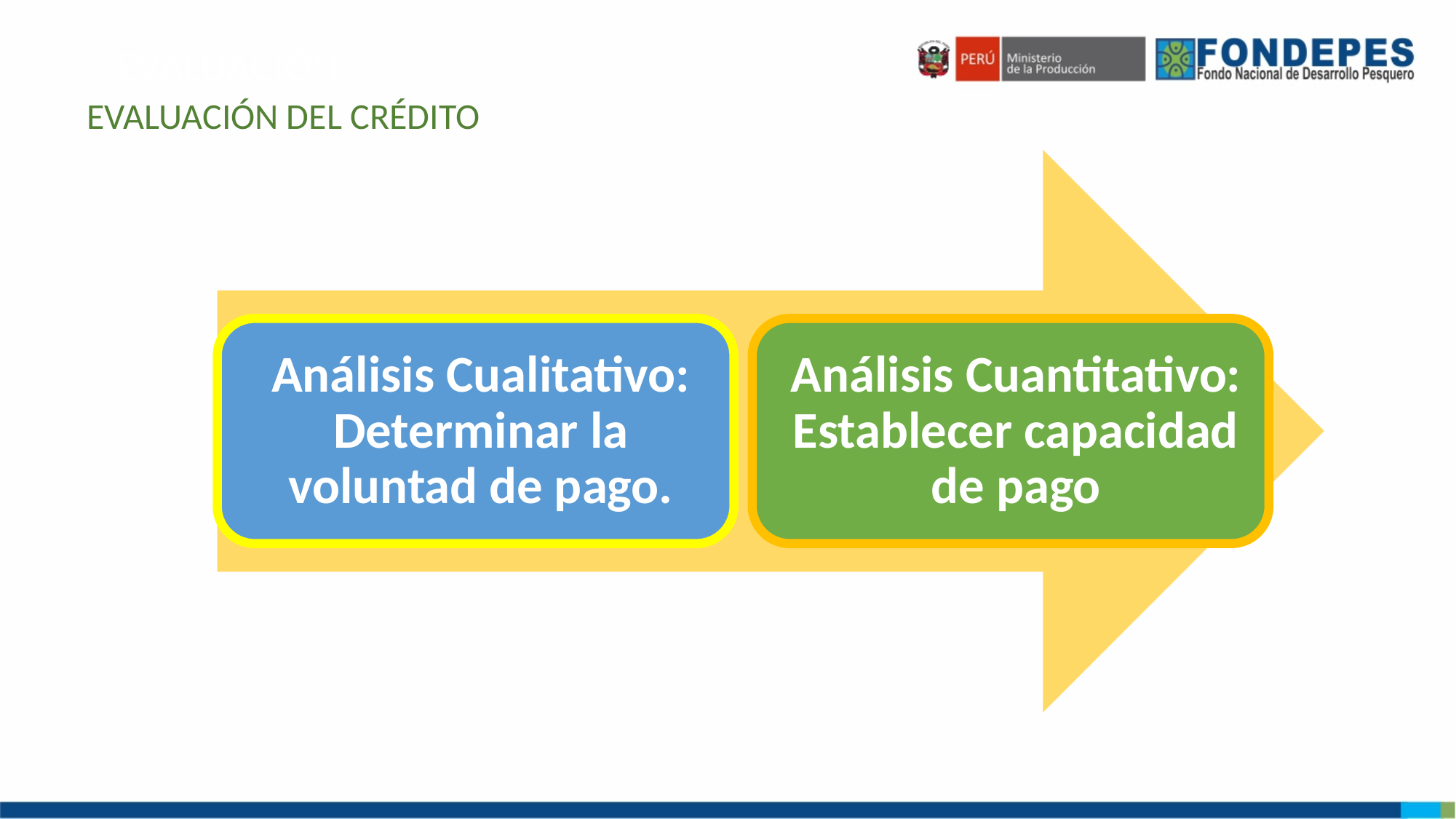

EVALUACIÓN
EVALUACIÓN DEL CRÉDITO
Análisis Cualitativo: Determinar la voluntad de pago.
Análisis Cuantitativo: Establecer capacidad de pago